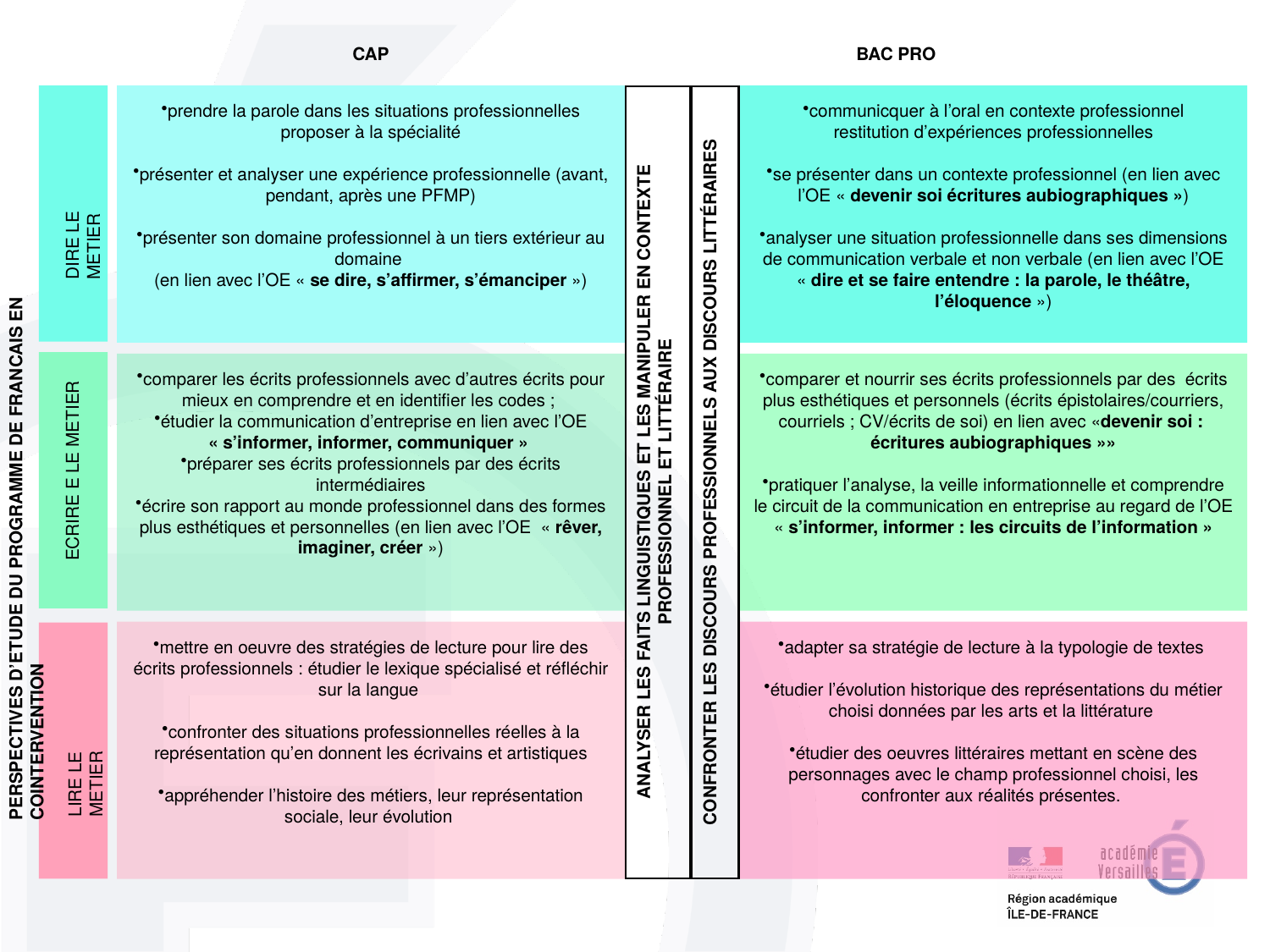

CAP
BAC PRO

prendre la parole dans les situations professionnelles proposer à la spécialité

présenter et analyser une expérience professionnelle (avant, pendant, après une PFMP)

présenter son domaine professionnel à un tiers extérieur au domaine
(en lien avec l’OE « se dire, s’affirmer, s’émanciper »)
communicquer à l’oral en contexte professionnel
restitution d’expériences professionnelles

se présenter dans un contexte professionnel (en lien avec l’OE « devenir soi écritures aubiographiques »)

analyser une situation professionnelle dans ses dimensions de communication verbale et non verbale (en lien avec l’OE « dire et se faire entendre : la parole, le théâtre, l’éloquence »)
DIRE LE METIER

comparer les écrits professionnels avec d’autres écrits pour mieux en comprendre et en identifier les codes ;
étudier la communication d’entreprise en lien avec l’OE « s’informer, informer, communiquer »
préparer ses écrits professionnels par des écrits intermédiaires
écrire son rapport au monde professionnel dans des formes plus esthétiques et personnelles (en lien avec l’OE  « rêver, imaginer, créer »)
comparer et nourrir ses écrits professionnels par des  écrits plus esthétiques et personnels (écrits épistolaires/courriers, courriels ; CV/écrits de soi) en lien avec «devenir soi :  écritures aubiographiques »»

pratiquer l’analyse, la veille informationnelle et comprendre le circuit de la communication en entreprise au regard de l’OE « s’informer, informer : les circuits de l’information »
ECRIRE E LE METIER
ANALYSER LES FAITS LINGUISTIQUES ET LES MANIPULER EN CONTEXTE PROFESSIONNEL ET LITTÉRAIRE
CONFRONTER LES DISCOURS PROFESSIONNELS AUX DISCOURS LITTÉRAIRES
PERSPECTIVES D’ETUDE DU PROGRAMME DE FRANCAIS EN COINTERVENTION
mettre en oeuvre des stratégies de lecture pour lire des écrits professionnels : étudier le lexique spécialisé et réfléchir sur la langue

confronter des situations professionnelles réelles à la représentation qu’en donnent les écrivains et artistiques

appréhender l’histoire des métiers, leur représentation sociale, leur évolution
adapter sa stratégie de lecture à la typologie de textes

étudier l’évolution historique des représentations du métier choisi données par les arts et la littérature

étudier des oeuvres littéraires mettant en scène des personnages avec le champ professionnel choisi, les confronter aux réalités présentes.

LIRE LE METIER
27